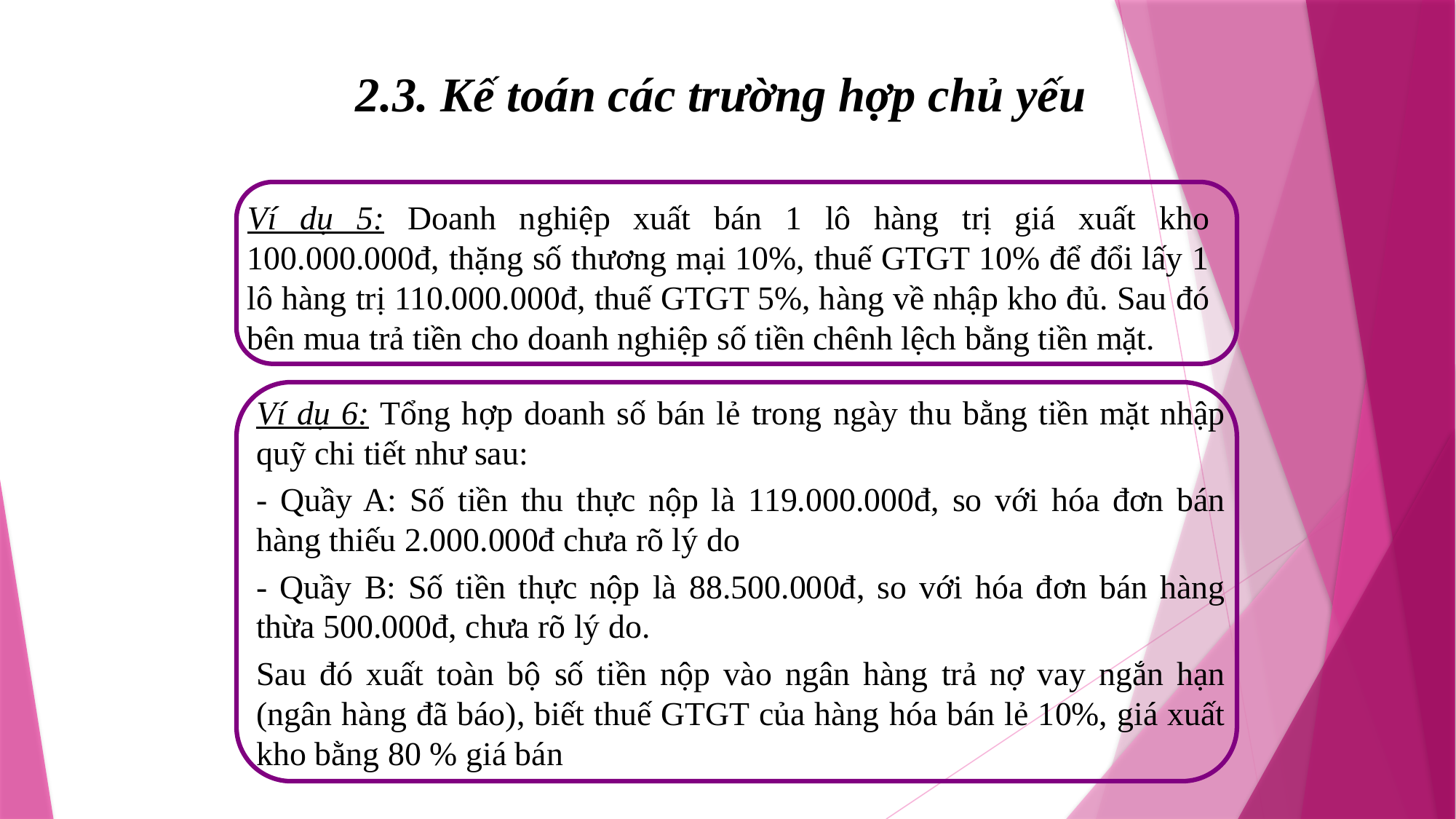

2.3. Kế toán các trường hợp chủ yếu

Ví dụ 5: Doanh nghiệp xuất bán 1 lô hàng trị giá xuất kho 100.000.000đ, thặng số thương mại 10%, thuế GTGT 10% để đổi lấy 1 lô hàng trị 110.000.000đ, thuế GTGT 5%, hàng về nhập kho đủ. Sau đó bên mua trả tiền cho doanh nghiệp số tiền chênh lệch bằng tiền mặt.

Ví dụ 6: Tổng hợp doanh số bán lẻ trong ngày thu bằng tiền mặt nhập quỹ chi tiết như sau:
- Quầy A: Số tiền thu thực nộp là 119.000.000đ, so với hóa đơn bán hàng thiếu 2.000.000đ chưa rõ lý do
- Quầy B: Số tiền thực nộp là 88.500.000đ, so với hóa đơn bán hàng thừa 500.000đ, chưa rõ lý do.
Sau đó xuất toàn bộ số tiền nộp vào ngân hàng trả nợ vay ngắn hạn (ngân hàng đã báo), biết thuế GTGT của hàng hóa bán lẻ 10%, giá xuất kho bằng 80 % giá bán